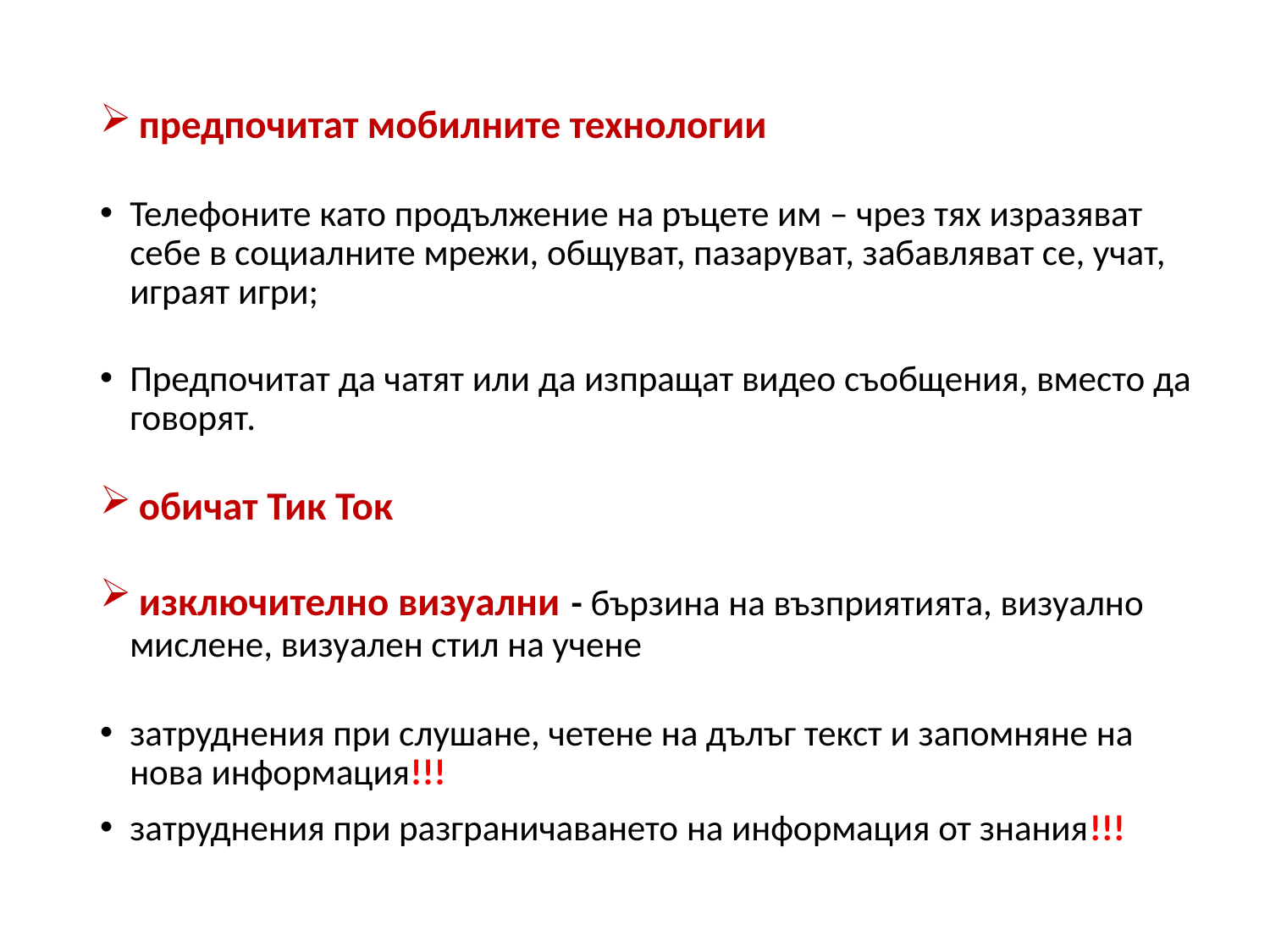

предпочитат мобилните технологии

Телефоните като продължение на ръцете им – чрез тях изразяват себе в социалните мрежи, общуват, пазаруват, забавляват се, учат, играят игри;

Предпочитат да чатят или да изпращат видео съобщения, вместо да говорят.

 обичат Тик Ток

 изключително визуални - бързина на възприятията, визуално мислене, визуален стил на учене

затруднения при слушане, четене на дълъг текст и запомняне на нова информация!!!
затруднения при разграничаването на информация от знания!!!